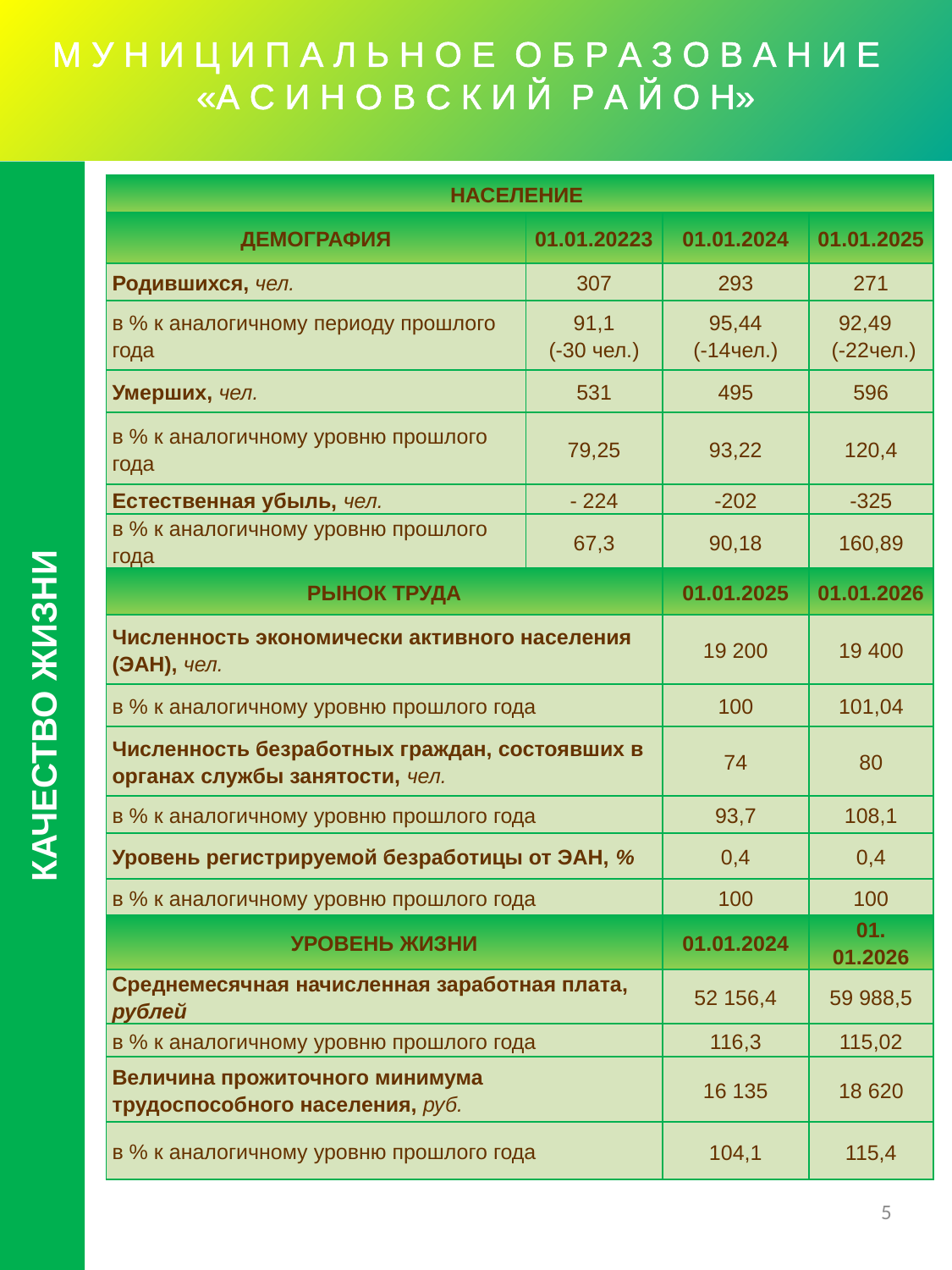

# М У Н И Ц И П А Л Ь Н О Е  О Б Р А З О В А Н И Е «А С И Н О В С К И Й  Р А Й О Н»
| НАСЕЛЕНИЕ |  |  |  |
| --- | --- | --- | --- |
| ДЕМОГРАФИЯ | 01.01.20223 | 01.01.2024 | 01.01.2025 |
| Родившихся, чел. | 307 | 293 | 271 |
| в % к аналогичному периоду прошлого года | 91,1 (-30 чел.) | 95,44 (-14чел.) | 92,49 (-22чел.) |
| Умерших, чел. | 531 | 495 | 596 |
| в % к аналогичному уровню прошлого года | 79,25 | 93,22 | 120,4 |
| Естественная убыль, чел. | - 224 | -202 | -325 |
| в % к аналогичному уровню прошлого года | 67,3 | 90,18 | 160,89 |
| РЫНОК ТРУДА |  | 01.01.2025 | 01.01.2026 |
| Численность экономически активного населения (ЭАН), чел. |  | 19 200 | 19 400 |
| в % к аналогичному уровню прошлого года |  | 100 | 101,04 |
| Численность безработных граждан, состоявших в органах службы занятости, чел. |  | 74 | 80 |
| в % к аналогичному уровню прошлого года |  | 93,7 | 108,1 |
| Уровень регистрируемой безработицы от ЭАН, % |  | 0,4 | 0,4 |
| в % к аналогичному уровню прошлого года |  | 100 | 100 |
| УРОВЕНЬ ЖИЗНИ |  | 01.01.2024 | 01. 01.2026 |
| Среднемесячная начисленная заработная плата, рублей |  | 52 156,4 | 59 988,5 |
| в % к аналогичному уровню прошлого года |  | 116,3 | 115,02 |
| Величина прожиточного минимума трудоспособного населения, руб. |  | 16 135 | 18 620 |
| в % к аналогичному уровню прошлого года |  | 104,1 | 115,4 |
КАЧЕСТВО ЖИЗНИ
5